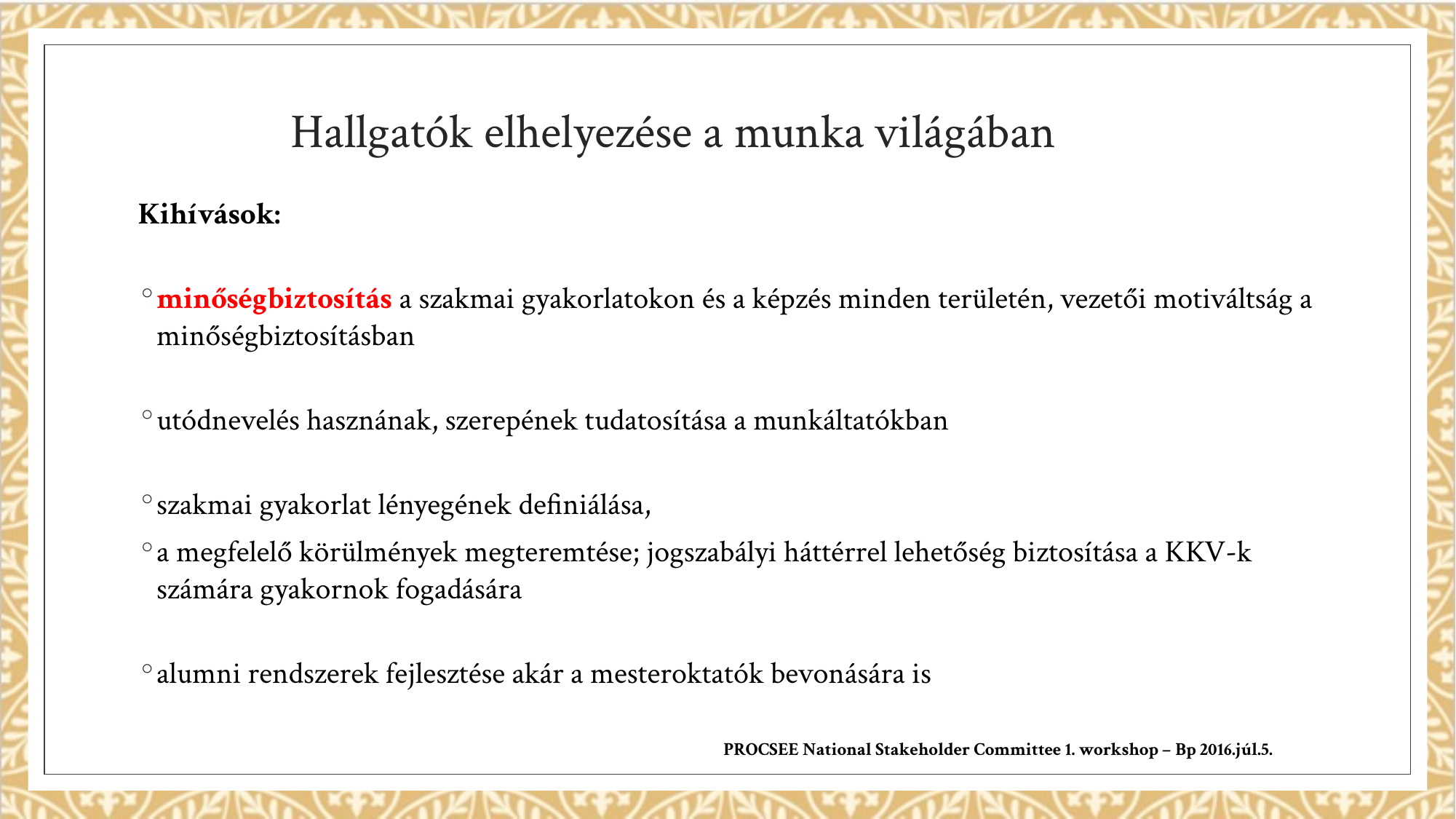

# Hallgatók elhelyezése a munka világában
Kihívások:
minőségbiztosítás a szakmai gyakorlatokon és a képzés minden területén, vezetői motiváltság a minőségbiztosításban
utódnevelés hasznának, szerepének tudatosítása a munkáltatókban
szakmai gyakorlat lényegének definiálása,
a megfelelő körülmények megteremtése; jogszabályi háttérrel lehetőség biztosítása a KKV-k számára gyakornok fogadására
alumni rendszerek fejlesztése akár a mesteroktatók bevonására is

PROCSEE National Stakeholder Committee 1. workshop – Bp 2016.júl.5.